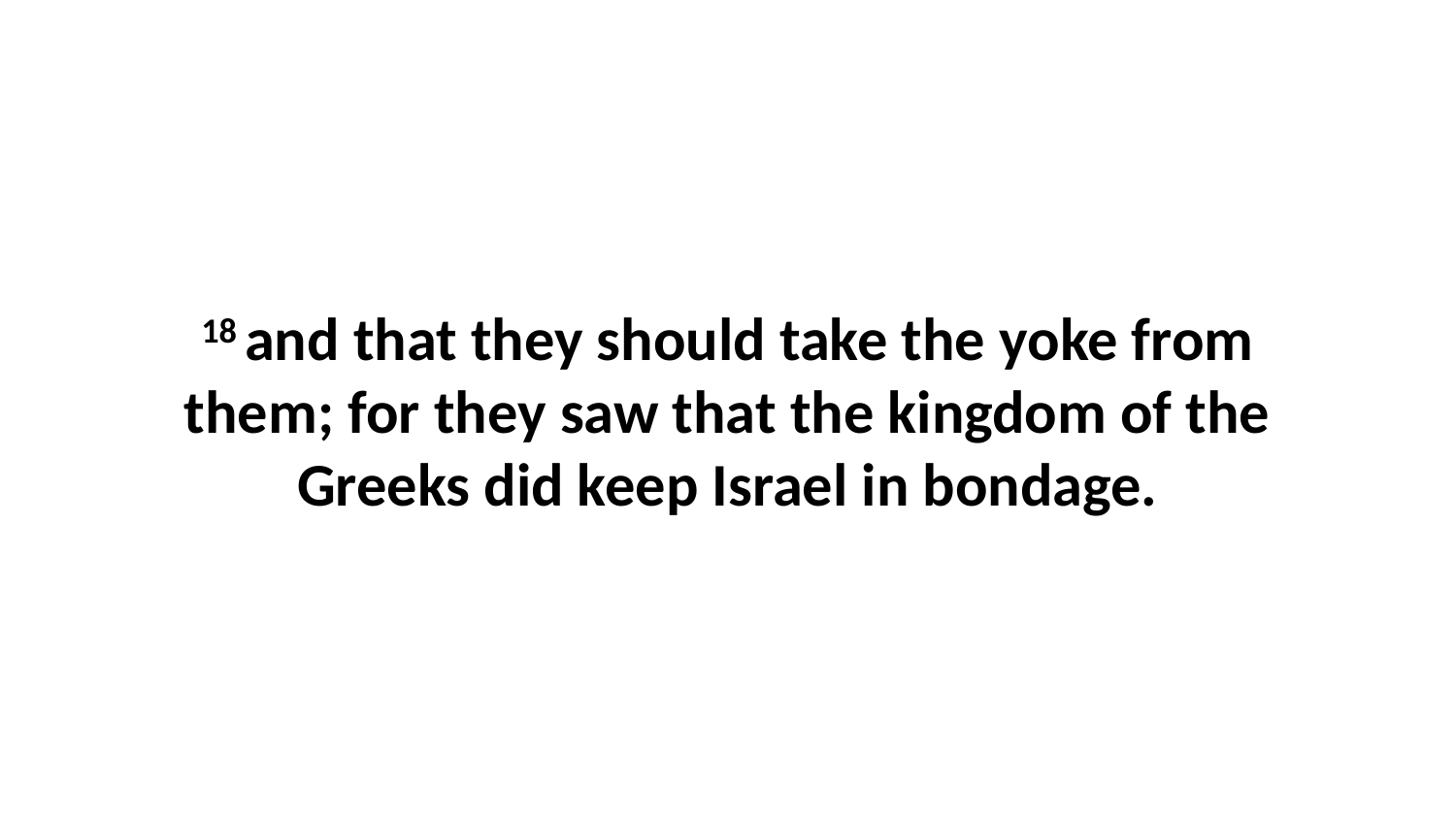

18 and that they should take the yoke from them; for they saw that the kingdom of the Greeks did keep Israel in bondage.